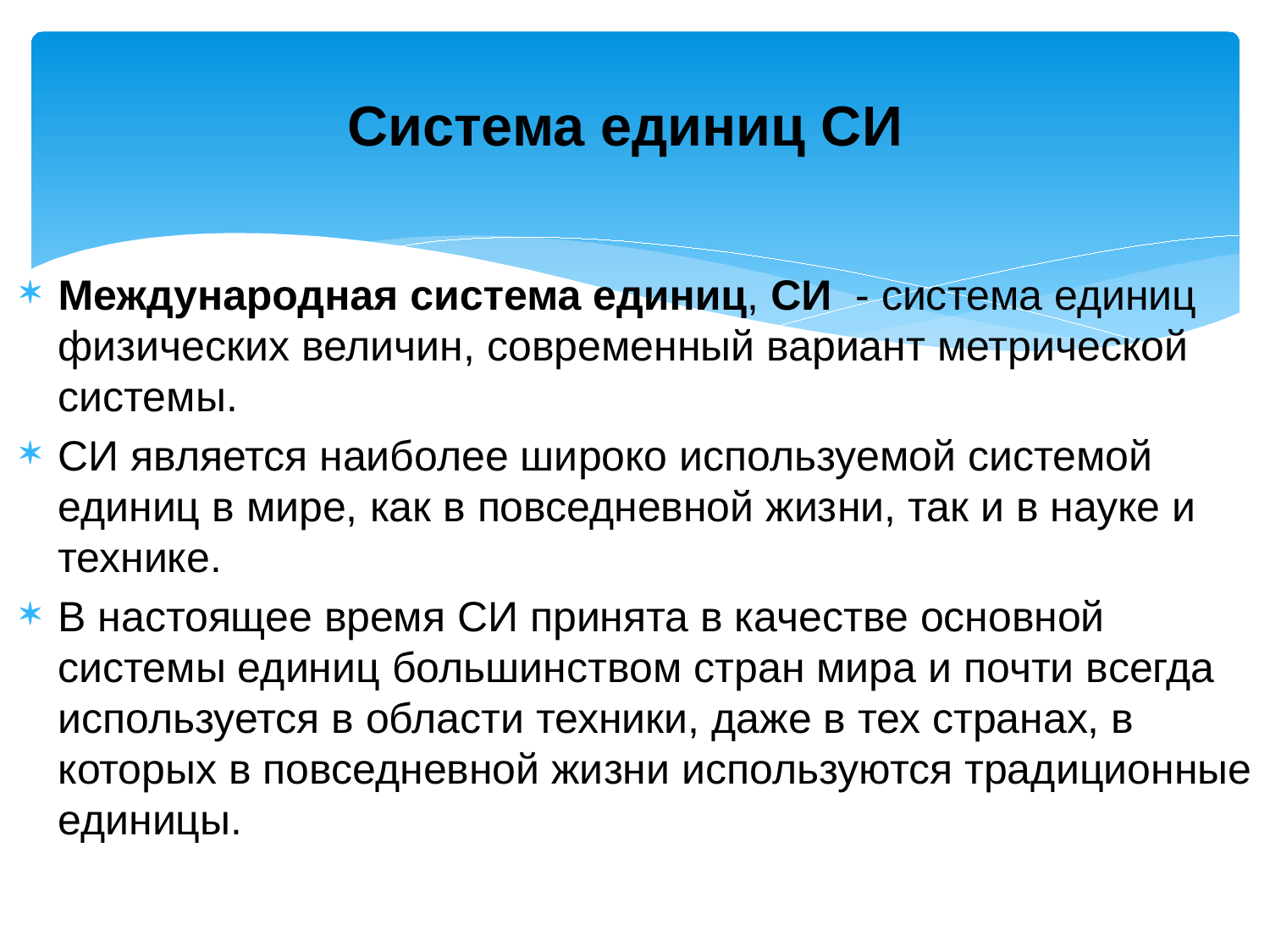

# Система единиц СИ
Международная система единиц, СИ  - система единиц физических величин, современный вариант метрической системы.
СИ является наиболее широко используемой системой единиц в мире, как в повседневной жизни, так и в науке и технике.
В настоящее время СИ принята в качестве основной системы единиц большинством стран мира и почти всегда используется в области техники, даже в тех странах, в которых в повседневной жизни используются традиционные единицы.